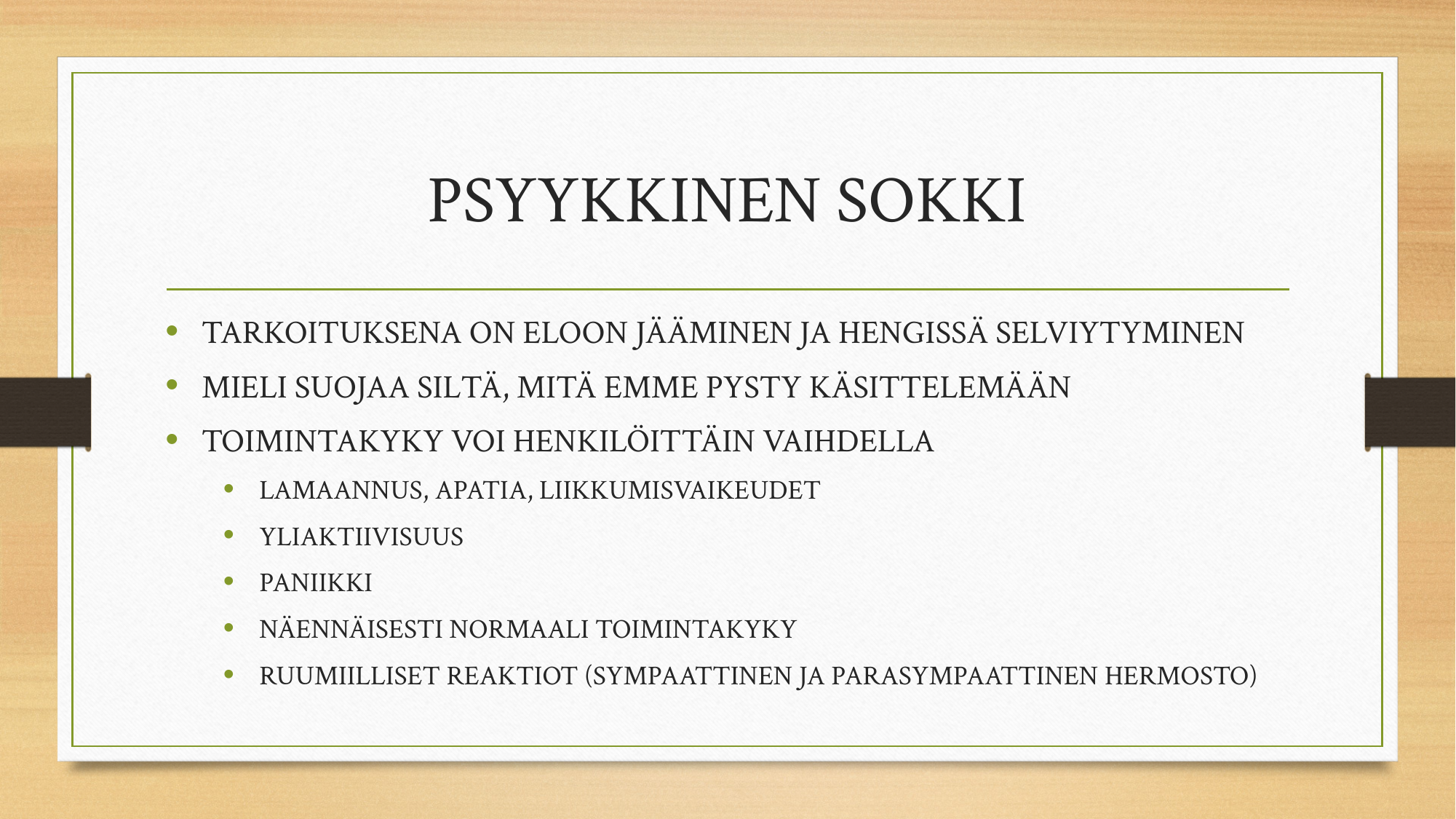

# PSYYKKINEN SOKKI
TARKOITUKSENA ON ELOON JÄÄMINEN JA HENGISSÄ SELVIYTYMINEN
MIELI SUOJAA SILTÄ, MITÄ EMME PYSTY KÄSITTELEMÄÄN
TOIMINTAKYKY VOI HENKILÖITTÄIN VAIHDELLA
LAMAANNUS, APATIA, LIIKKUMISVAIKEUDET
YLIAKTIIVISUUS
PANIIKKI
NÄENNÄISESTI NORMAALI TOIMINTAKYKY
RUUMIILLISET REAKTIOT (SYMPAATTINEN JA PARASYMPAATTINEN HERMOSTO)